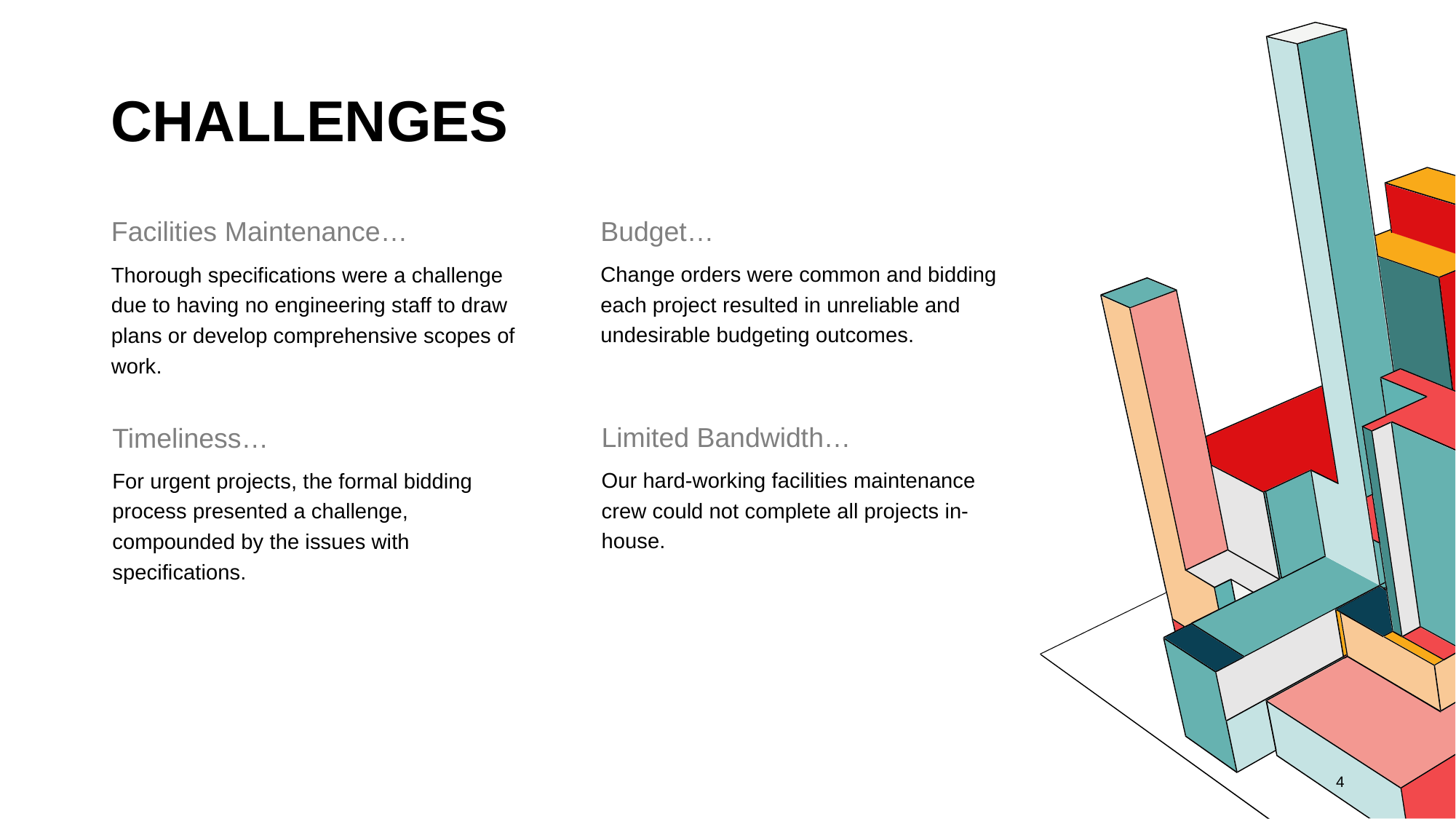

# CHALLENGES
Budget…
Facilities Maintenance…
Change orders were common and bidding each project resulted in unreliable and undesirable budgeting outcomes.
Thorough specifications were a challenge due to having no engineering staff to draw plans or develop comprehensive scopes of work.
Limited Bandwidth…
Timeliness…
Our hard-working facilities maintenance crew could not complete all projects in-house.
For urgent projects, the formal bidding process presented a challenge, compounded by the issues with specifications.
4